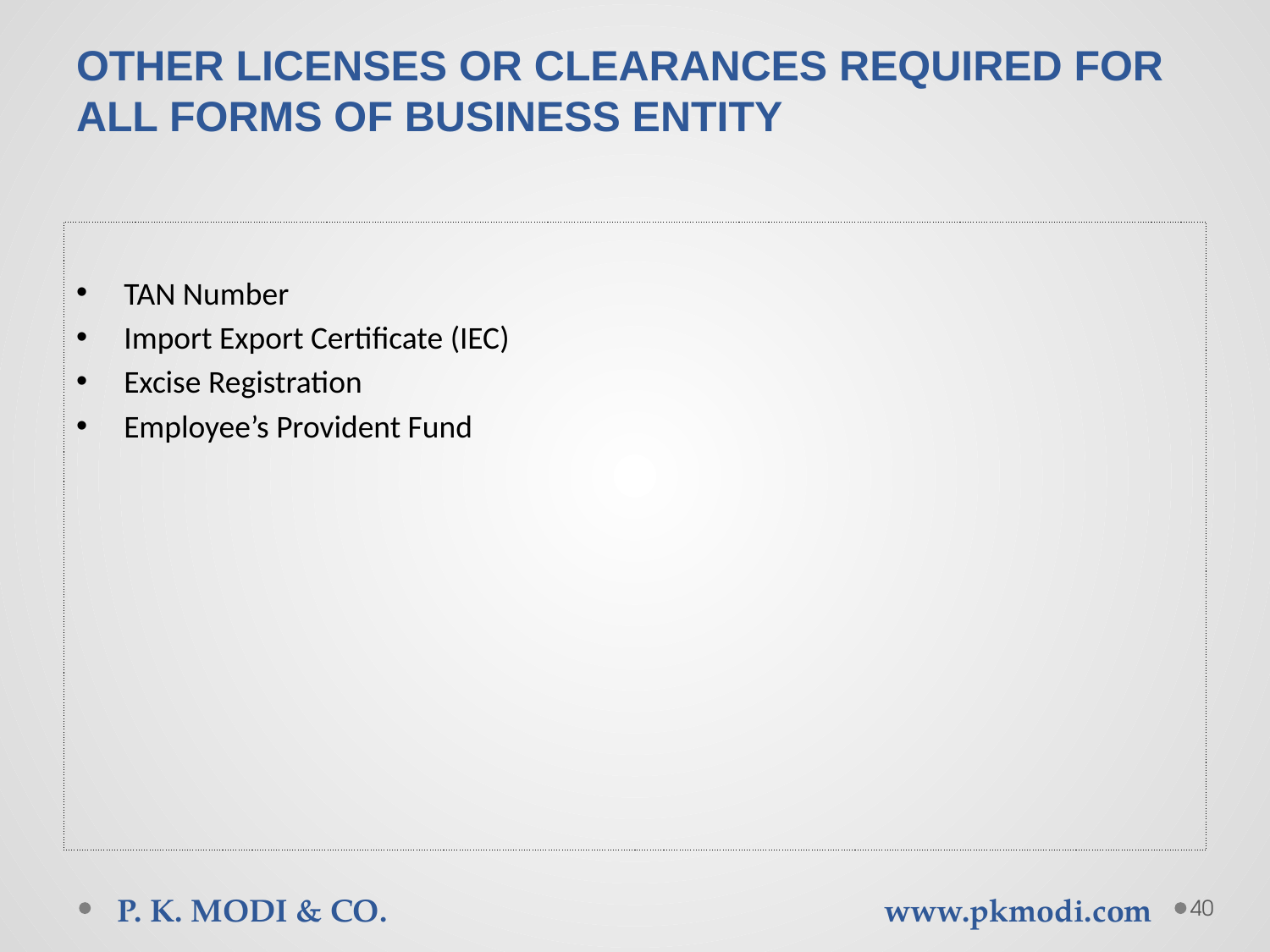

# OTHER LICENSES OR CLEARANCES REQUIRED FOR ALL FORMS OF BUSINESS ENTITY

TAN Number
Import Export Certificate (IEC)
Excise Registration
Employee’s Provident Fund

40
P. K. MODI & CO.
www.pkmodi.com